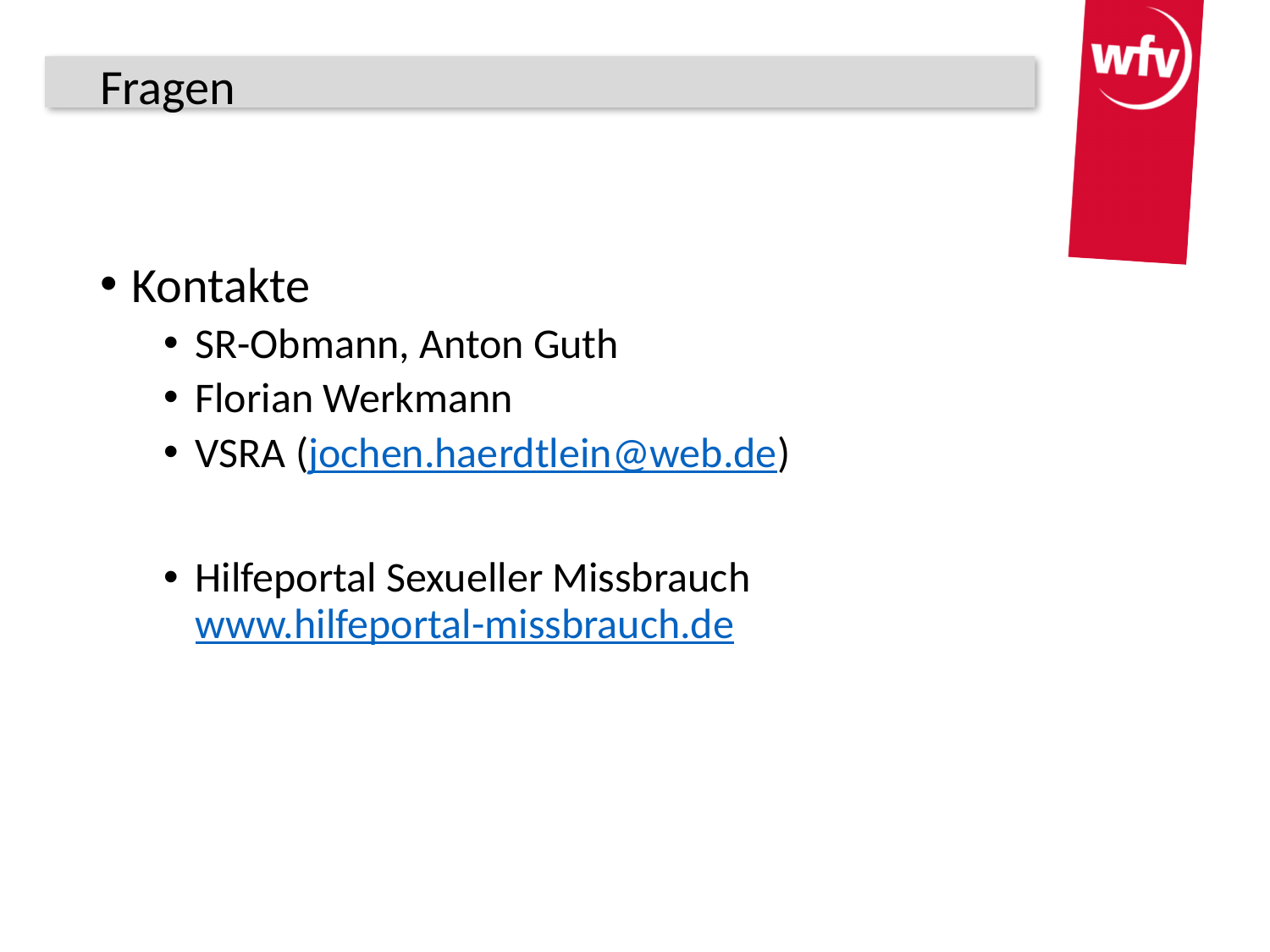

# Fragen
Kontakte
SR-Obmann, Anton Guth
Florian Werkmann
VSRA (jochen.haerdtlein@web.de)

Hilfeportal Sexueller Missbrauch
www.hilfeportal-missbrauch.de